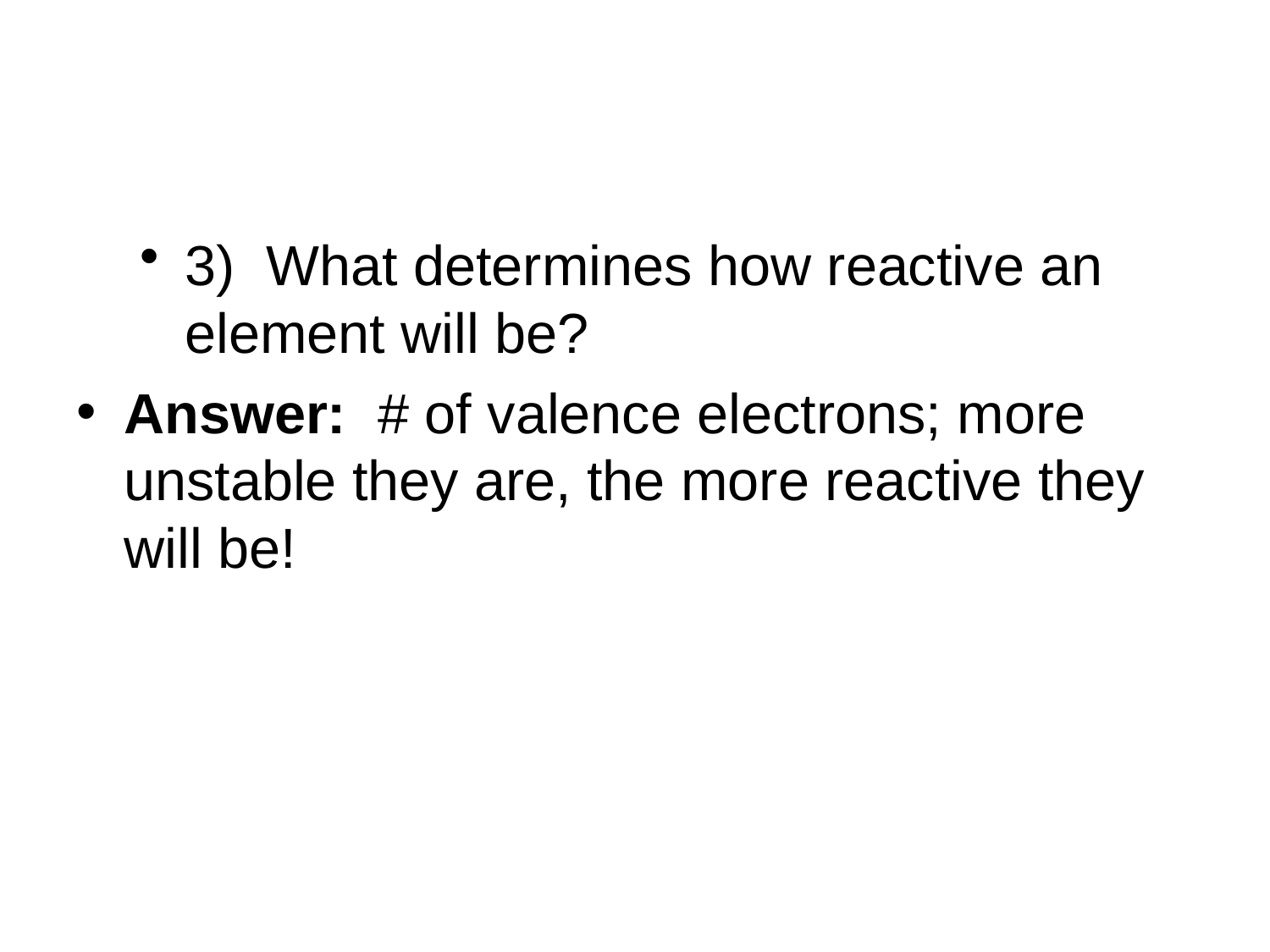

#
3)  What determines how reactive an element will be?
Answer:  # of valence electrons; more unstable they are, the more reactive they will be!